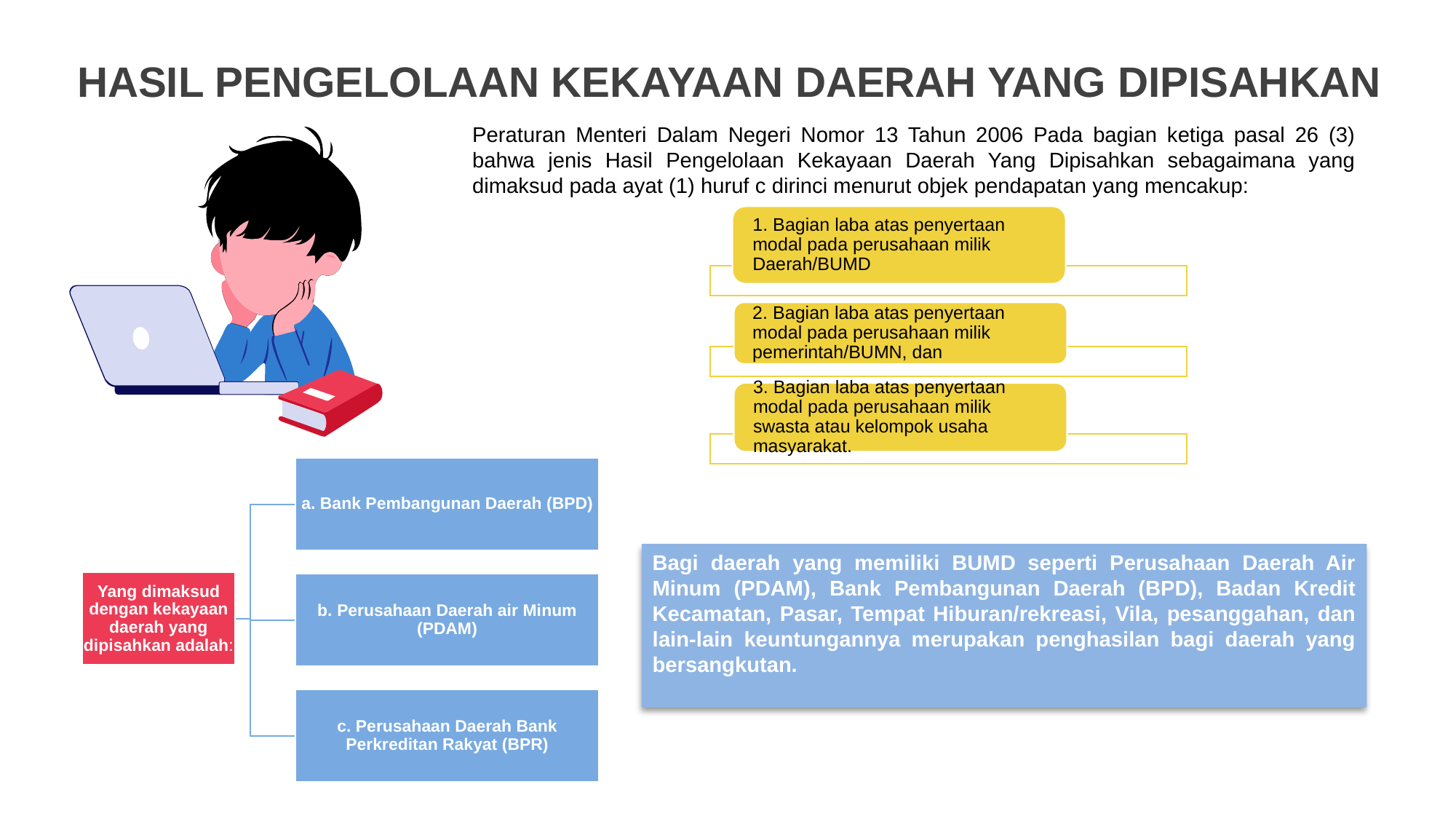

HASIL PENGELOLAAN KEKAYAAN DAERAH YANG DIPISAHKAN
Peraturan Menteri Dalam Negeri Nomor 13 Tahun 2006 Pada bagian ketiga pasal 26 (3) bahwa jenis Hasil Pengelolaan Kekayaan Daerah Yang Dipisahkan sebagaimana yang dimaksud pada ayat (1) huruf c dirinci menurut objek pendapatan yang mencakup:

1. Bagian laba atas penyertaan modal pada perusahaan milik Daerah/BUMD
2. Bagian laba atas penyertaan modal pada perusahaan milik pemerintah/BUMN, dan
3. Bagian laba atas penyertaan modal pada perusahaan milik swasta atau kelompok usaha masyarakat.

Yang dimaksud dengan kekayaan daerah yang dipisahkan adalah:
a. Bank Pembangunan Daerah (BPD)
b. Perusahaan Daerah air Minum (PDAM)
c. Perusahaan Daerah Bank Perkreditan Rakyat (BPR)
Bagi daerah yang memiliki BUMD seperti Perusahaan Daerah Air Minum (PDAM), Bank Pembangunan Daerah (BPD), Badan Kredit Kecamatan, Pasar, Tempat Hiburan/rekreasi, Vila, pesanggahan, dan lain-lain keuntungannya merupakan penghasilan bagi daerah yang bersangkutan.